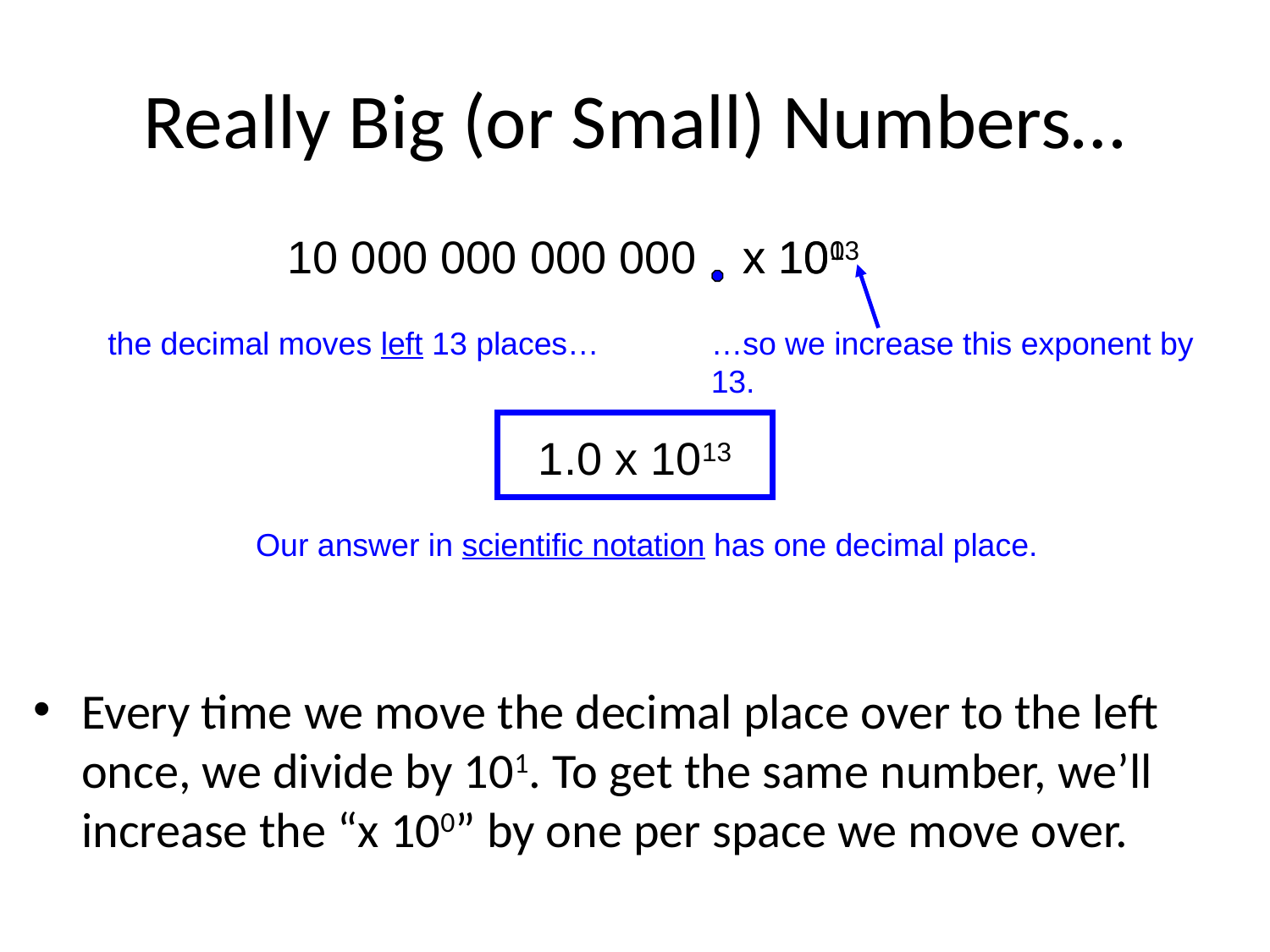

Really Big (or Small) Numbers…
10 000 000 000 000
x 100
x 1013

the decimal moves left 13 places…
…so we increase this exponent by 13.

1.0 x 1013
Our answer in scientific notation has one decimal place.
Every time we move the decimal place over to the left once, we divide by 101. To get the same number, we’ll increase the “x 100” by one per space we move over.